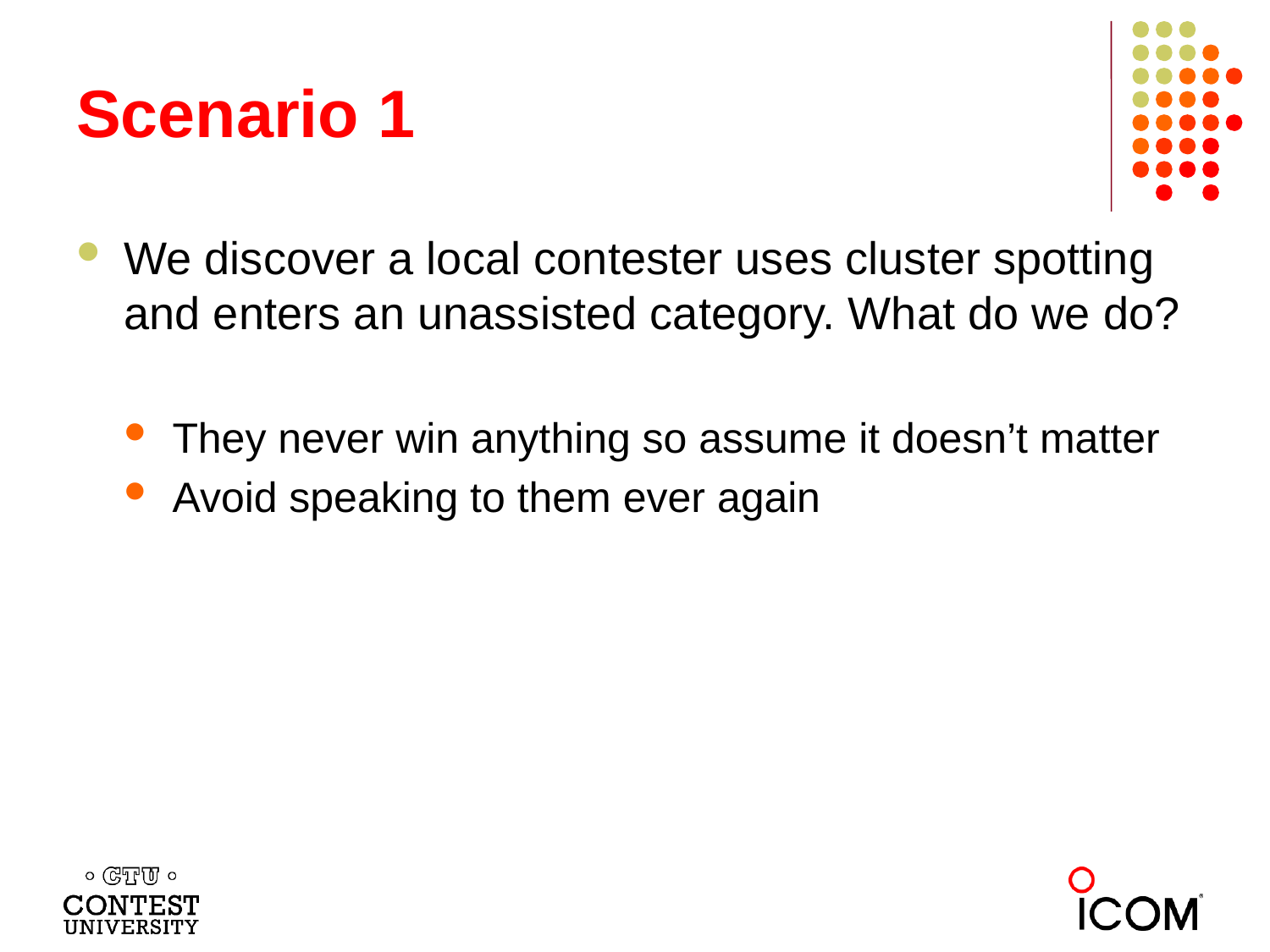

# Scenario 1
We discover a local contester uses cluster spotting and enters an unassisted category. What do we do?

They never win anything so assume it doesn’t matter
Avoid speaking to them ever again